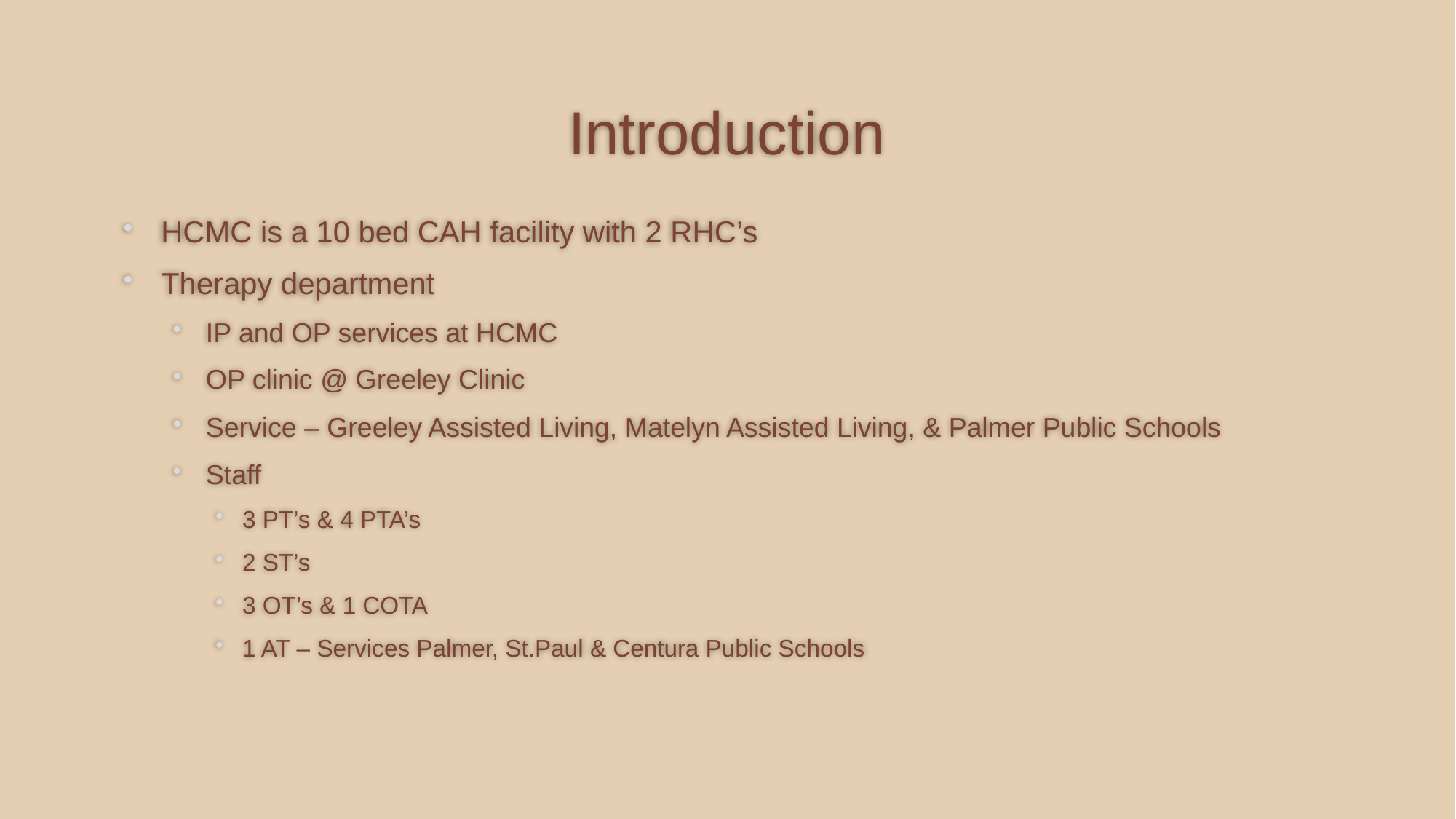

# Introduction
HCMC is a 10 bed CAH facility with 2 RHC’s
Therapy department
IP and OP services at HCMC
OP clinic @ Greeley Clinic
Service – Greeley Assisted Living, Matelyn Assisted Living, & Palmer Public Schools
Staff
3 PT’s & 4 PTA’s
2 ST’s
3 OT’s & 1 COTA
1 AT – Services Palmer, St.Paul & Centura Public Schools